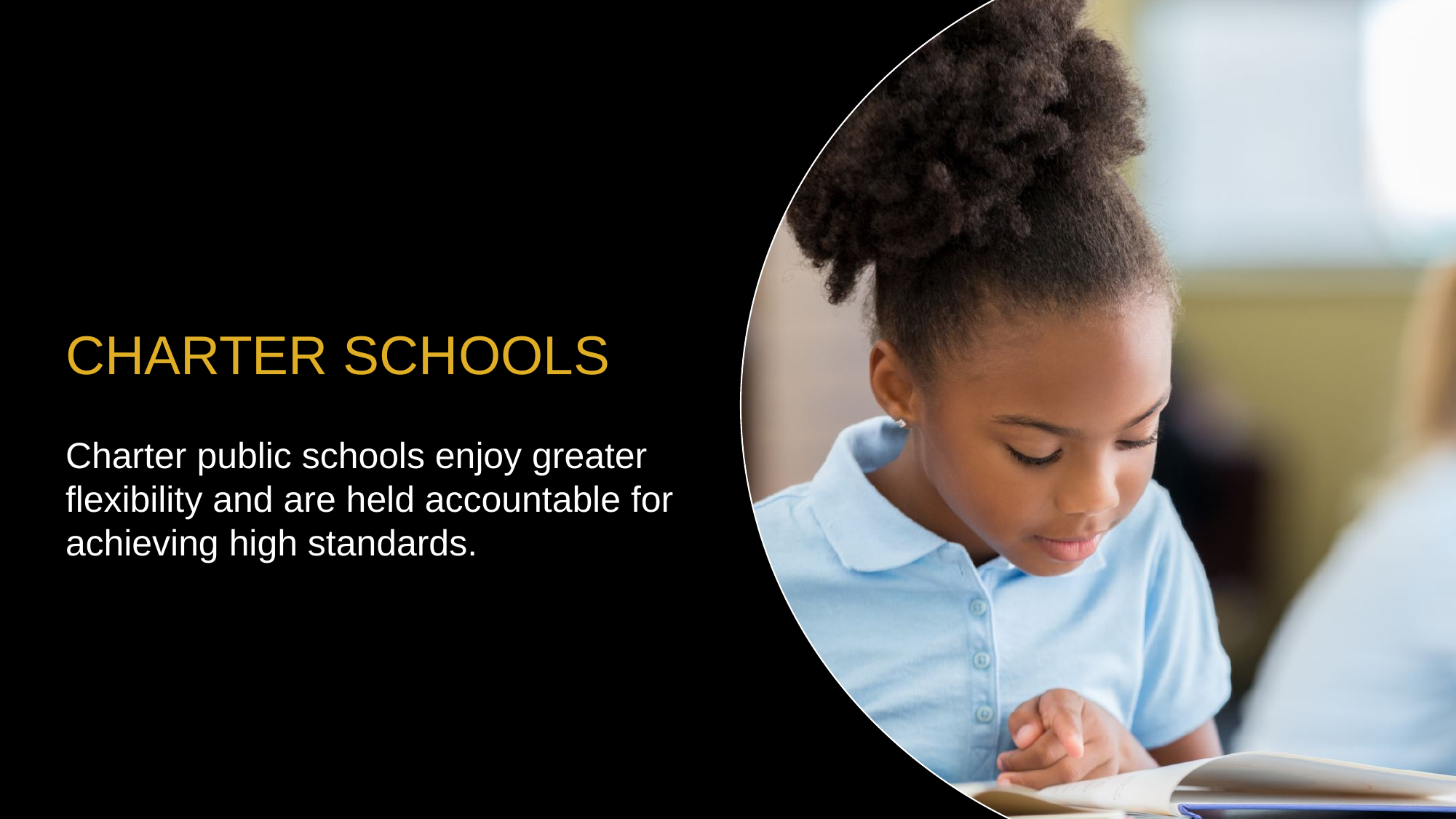

CHARTER SCHOOLS
Charter public schools enjoy greater flexibility and are held accountable for achieving high standards.